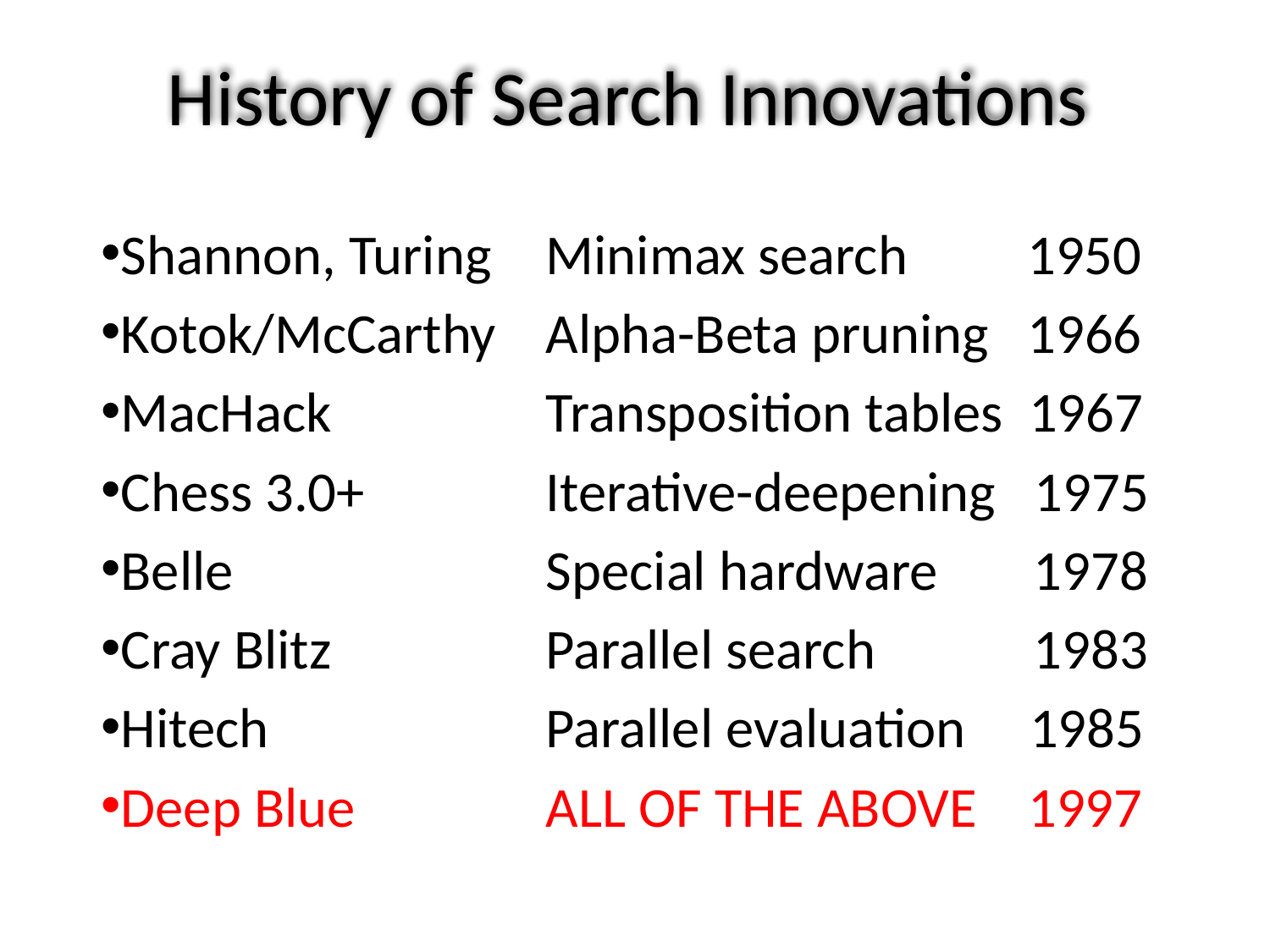

# History of Search Innovations
Shannon, Turing	Minimax search	      1950
Kotok/McCarthy	Alpha-Beta pruning	   1966
MacHack	Transposition tables	  1967
Chess 3.0+	Iterative-deepening   	1975
Belle	Special hardware	       1978
Cray Blitz	Parallel search	       1983
Hitech	Parallel evaluation	     1985
Deep Blue	ALL OF THE ABOVE	    1997